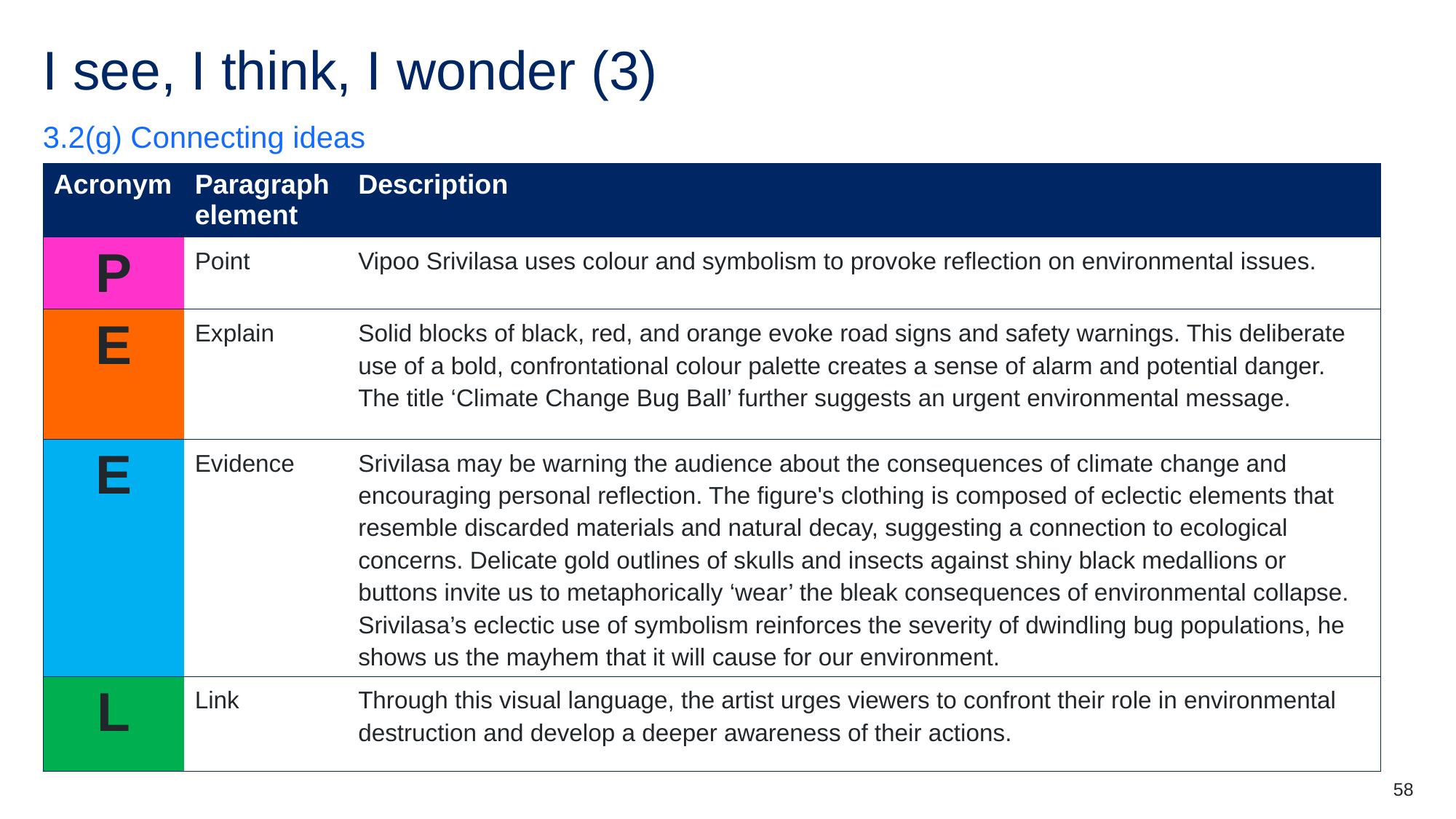

# I see, I think, I wonder (3)
3.2(g) Connecting ideas
| Acronym | Paragraph element | Description |
| --- | --- | --- |
| P | Point | Vipoo Srivilasa uses colour and symbolism to provoke reflection on environmental issues. |
| E | Explain | Solid blocks of black, red, and orange evoke road signs and safety warnings. This deliberate use of a bold, confrontational colour palette creates a sense of alarm and potential danger. The title ‘Climate Change Bug Ball’ further suggests an urgent environmental message. |
| E | Evidence | Srivilasa may be warning the audience about the consequences of climate change and encouraging personal reflection. The figure's clothing is composed of eclectic elements that resemble discarded materials and natural decay, suggesting a connection to ecological concerns. Delicate gold outlines of skulls and insects against shiny black medallions or buttons invite us to metaphorically ‘wear’ the bleak consequences of environmental collapse. Srivilasa’s eclectic use of symbolism reinforces the severity of dwindling bug populations, he shows us the mayhem that it will cause for our environment. |
| L | Link | Through this visual language, the artist urges viewers to confront their role in environmental destruction and develop a deeper awareness of their actions. |
58